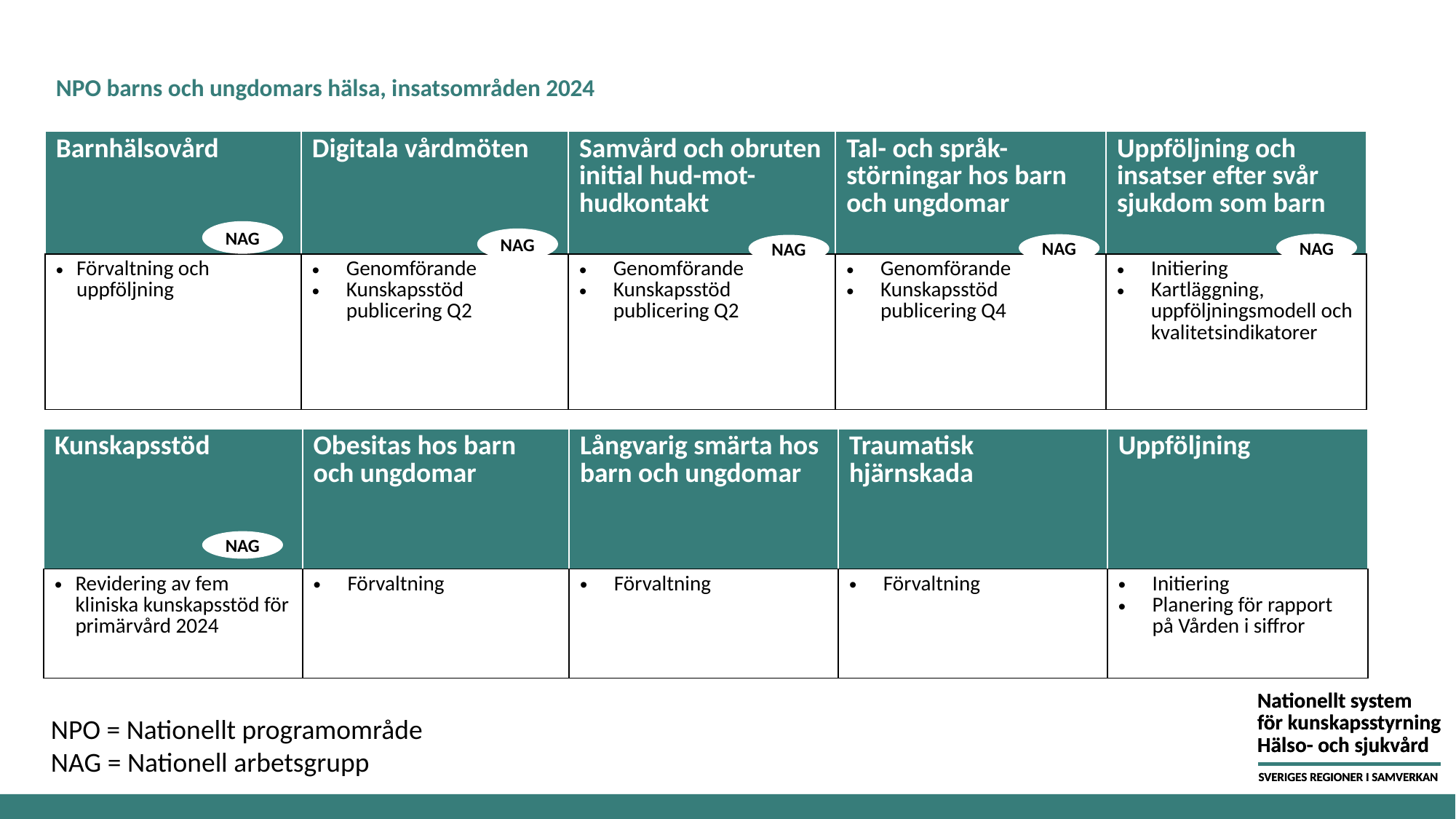

# NPO barns och ungdomars hälsa, insatsområden 2024

| Barnhälsovård | Digitala vårdmöten | Samvård och obruten initial hud-mot-hudkontakt | Tal- och språk-störningar hos barn och ungdomar | Uppföljning och insatser efter svår sjukdom som barn |
| --- | --- | --- | --- | --- |
| Förvaltning och uppföljning | Genomförande Kunskapsstöd publicering Q2 | Genomförande Kunskapsstöd publicering Q2 | Genomförande Kunskapsstöd publicering Q4 | Initiering Kartläggning, uppföljningsmodell och kvalitetsindikatorer |
NAG
NAG
NAG
NAG
NAG
| Kunskapsstöd | Obesitas hos barn och ungdomar | Långvarig smärta hos barn och ungdomar | Traumatisk hjärnskada | Uppföljning |
| --- | --- | --- | --- | --- |
| Revidering av fem kliniska kunskapsstöd för primärvård 2024 | Förvaltning | Förvaltning | Förvaltning | Initiering Planering för rapport på Vården i siffror |
NAG

NPO = Nationellt programområde
NAG = Nationell arbetsgrupp